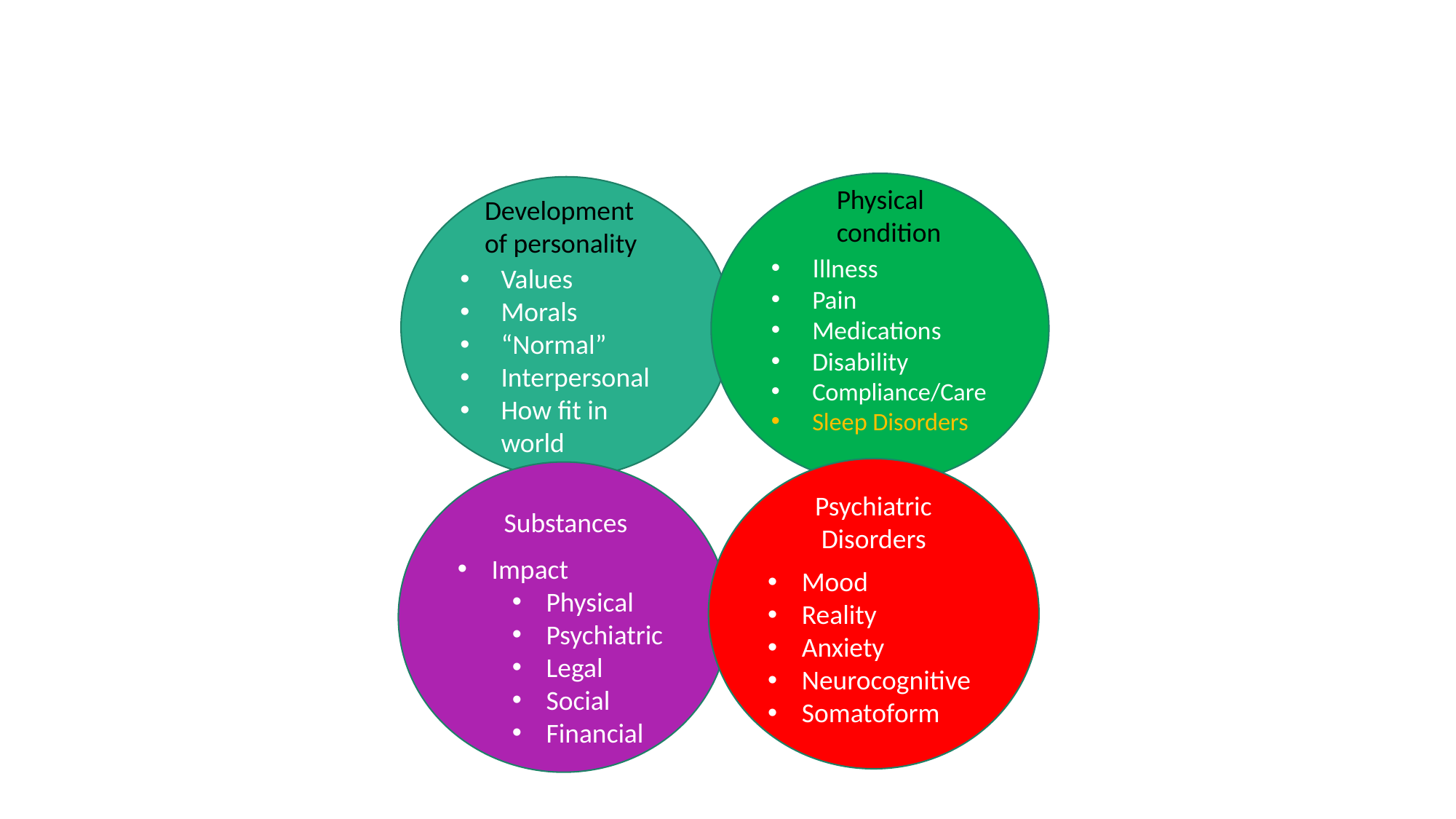

# Building Blocks of Being

Illness
Pain
Medications
Disability
Compliance/Care
Sleep Disorders

Values
Morals
“Normal”
Interpersonal
How fit in world
Physical condition
Development
of personality

Mood
Reality
Anxiety
Neurocognitive
Somatoform

Impact
Physical
Psychiatric
Legal
Social
Financial
Psychiatric
 Disorders
Substances